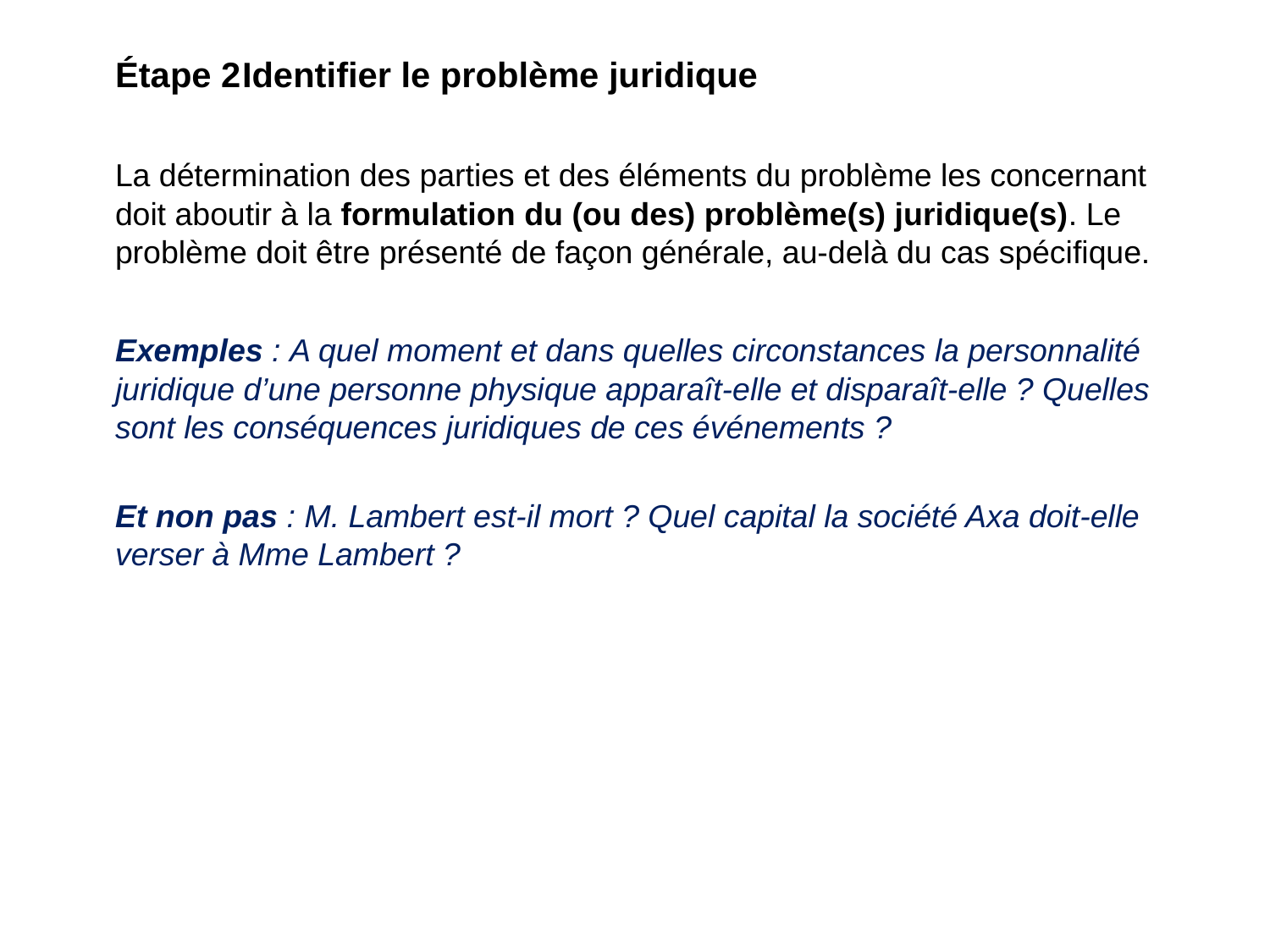

Étape 2	Identifier le problème juridique

	La détermination des parties et des éléments du problème les concernant doit aboutir à la formulation du (ou des) problème(s) juridique(s). Le problème doit être présenté de façon générale, au-delà du cas spécifique.

	Exemples : A quel moment et dans quelles circonstances la personnalité juridique d’une personne physique apparaît-elle et disparaît-elle ? Quelles sont les conséquences juridiques de ces événements ?

	Et non pas : M. Lambert est-il mort ? Quel capital la société Axa doit-elle verser à Mme Lambert ?